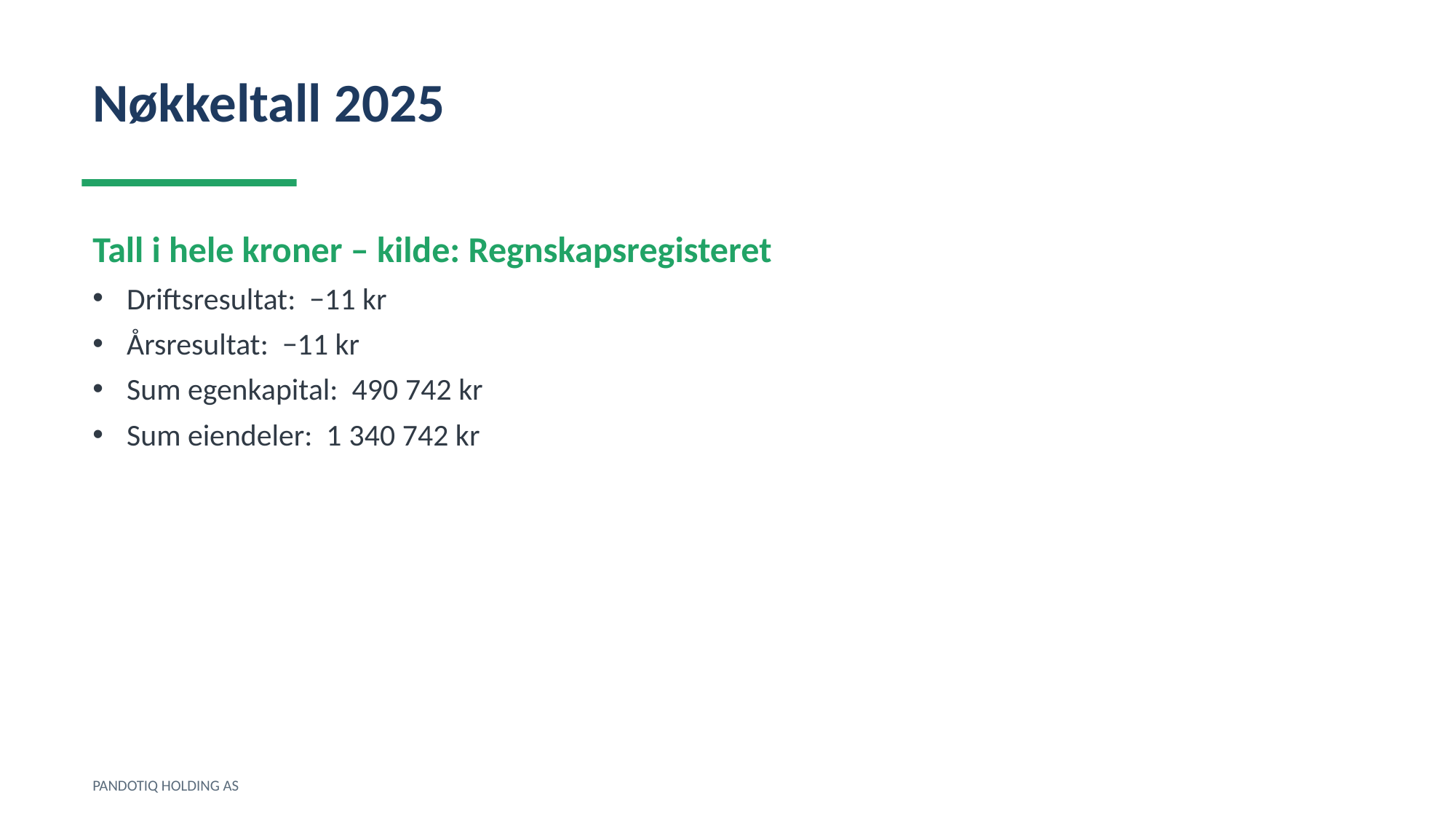

Nøkkeltall 2025

Tall i hele kroner – kilde: Regnskapsregisteret
Driftsresultat:  −11 kr
Årsresultat:  −11 kr
Sum egenkapital:  490 742 kr
Sum eiendeler:  1 340 742 kr
PANDOTIQ HOLDING AS